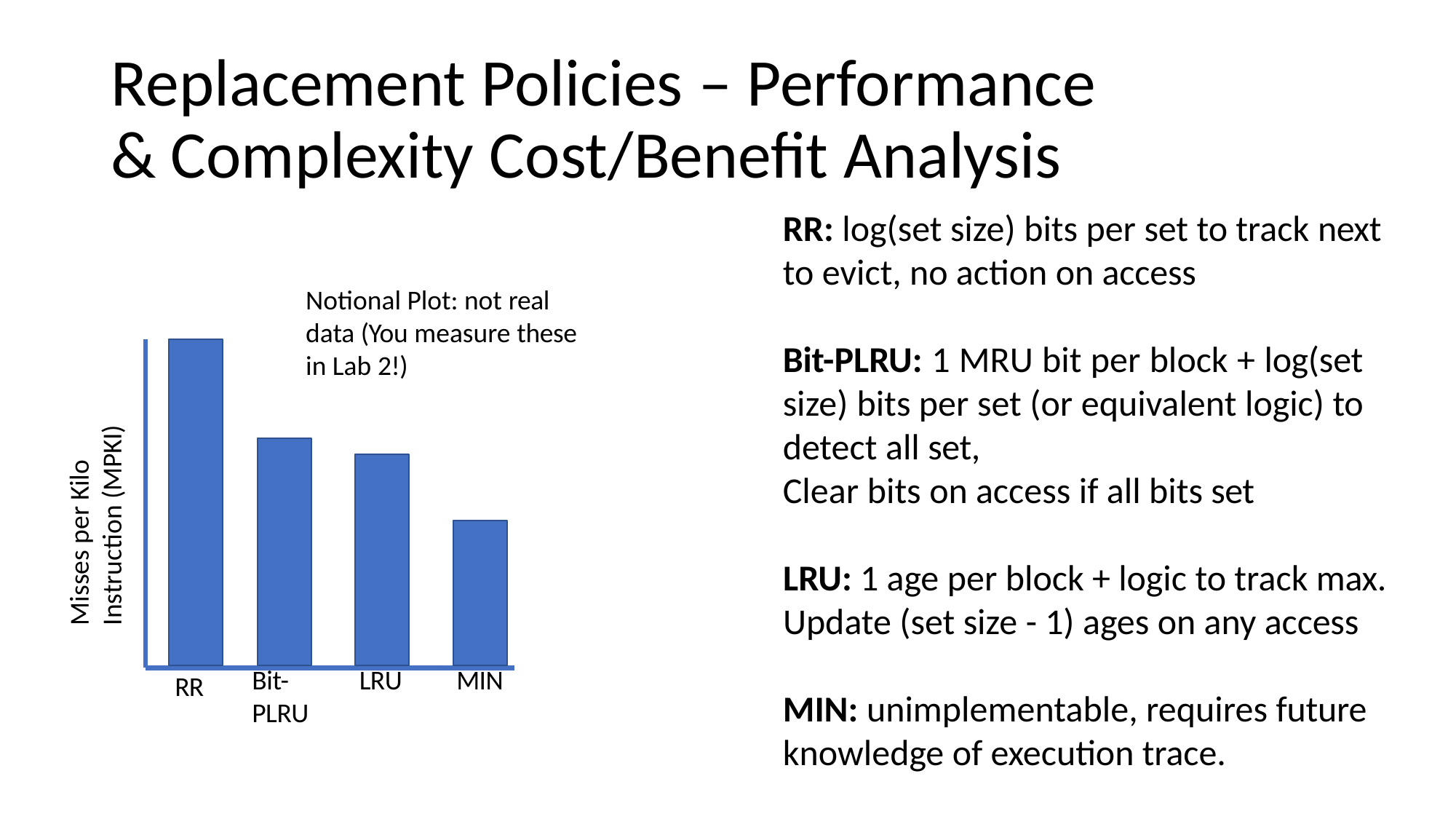

# Replacement Policies – Performance & Complexity Cost/Benefit Analysis
RR: log(set size) bits per set to track next to evict, no action on access
Notional Plot: not real data (You measure these in Lab 2!)
Bit-PLRU: 1 MRU bit per block + log(set size) bits per set (or equivalent logic) to detect all set,
Clear bits on access if all bits set

Misses per Kilo
Instruction (MPKI)
LRU: 1 age per block + logic to track max. Update (set size - 1) ages on any access
Bit- PLRU
LRU
MIN
RR
MIN: unimplementable, requires future knowledge of execution trace.